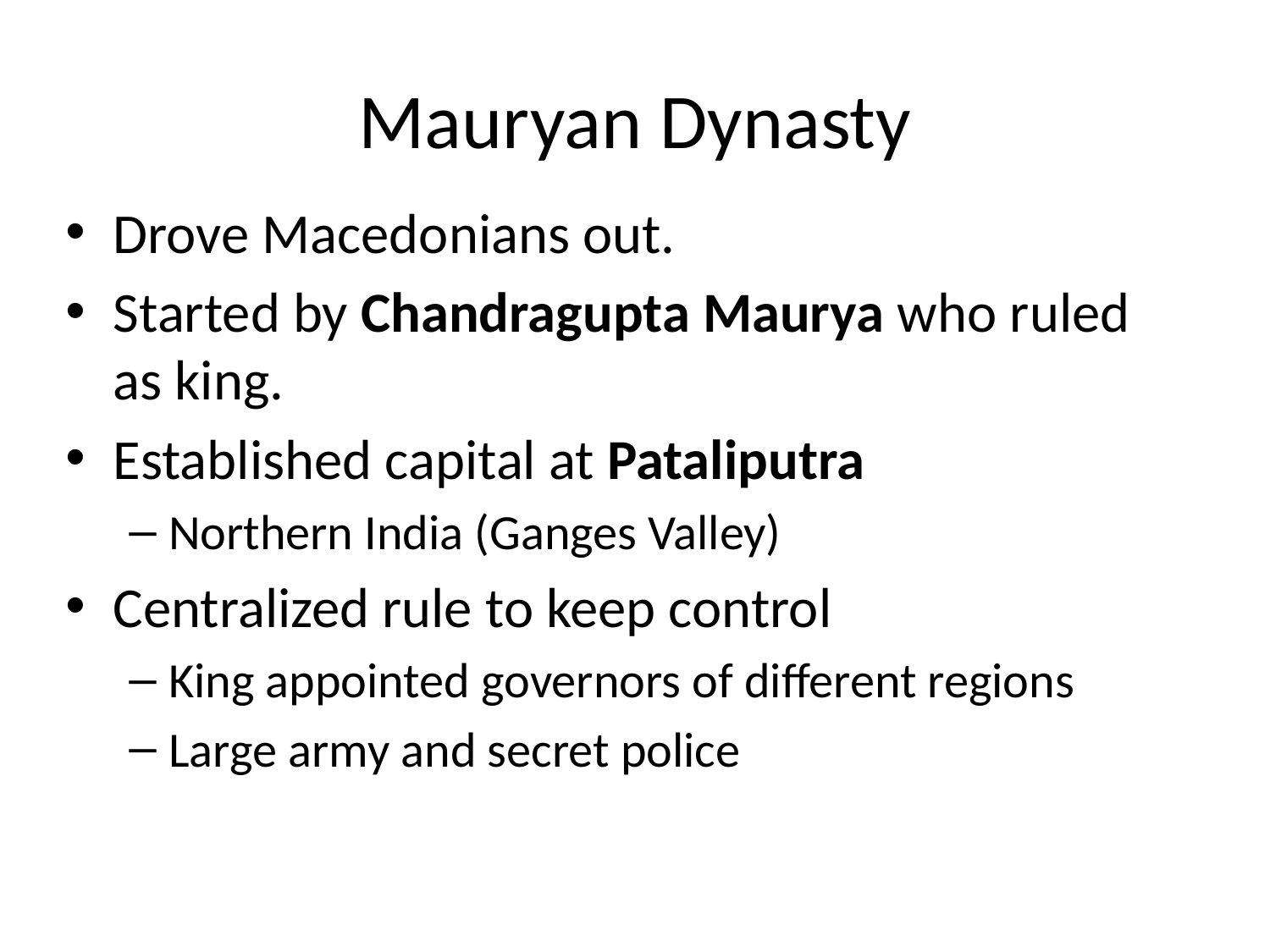

# Mauryan Dynasty
Drove Macedonians out.
Started by Chandragupta Maurya who ruled as king.
Established capital at Pataliputra
Northern India (Ganges Valley)
Centralized rule to keep control
King appointed governors of different regions
Large army and secret police